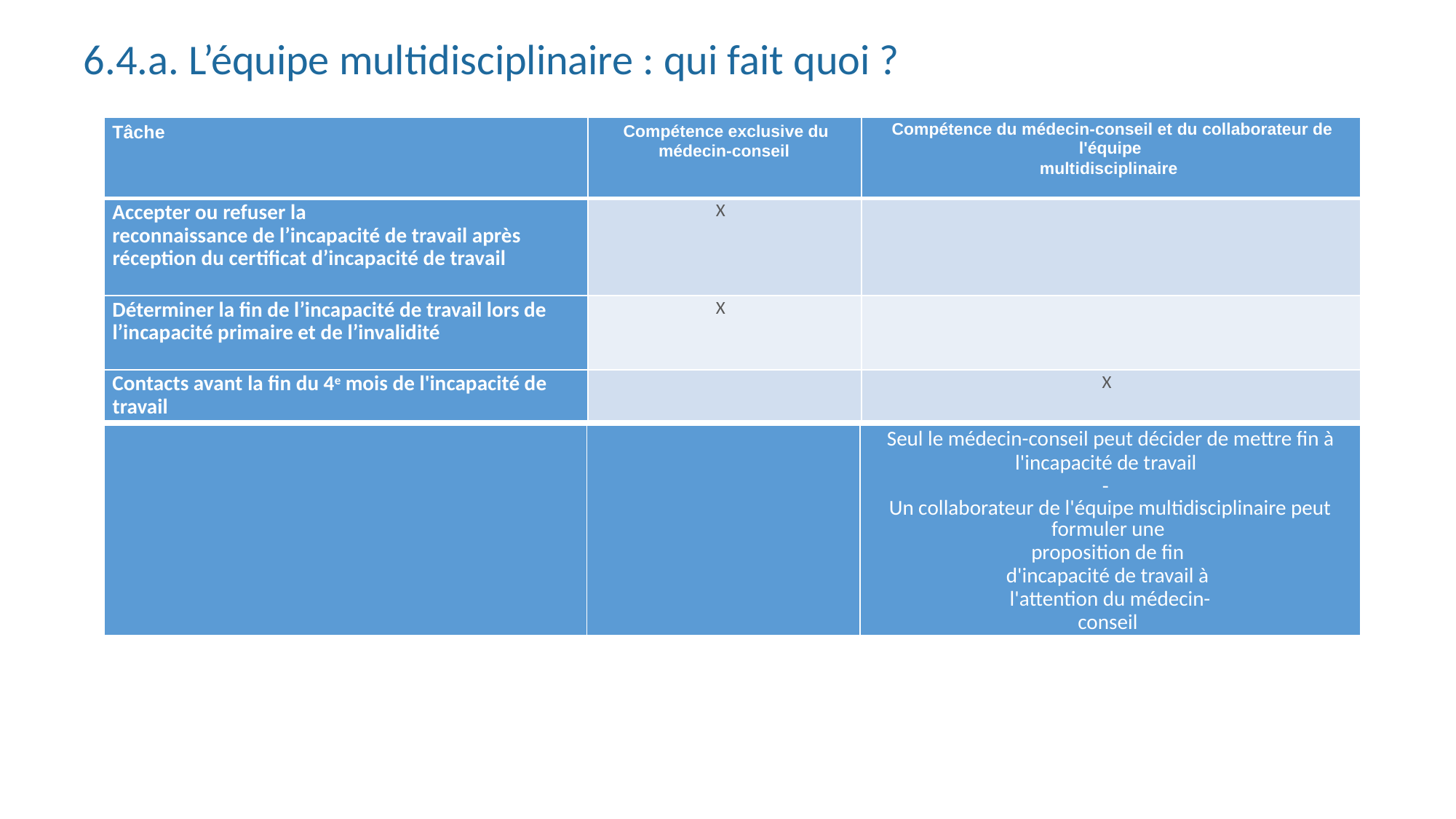

6.4.a. L’équipe multidisciplinaire : qui fait quoi ?
| Tâche | Compétence exclusive du médecin-conseil | Compétence du médecin-conseil et du collaborateur de l'équipe multidisciplinaire |
| --- | --- | --- |
| Accepter ou refuser la reconnaissance de l’incapacité de travail après réception du certificat d’incapacité de travail | X |  |
| Déterminer la fin de l’incapacité de travail lors de l’incapacité primaire et de l’invalidité | X |  |
| Contacts avant la fin du 4e mois de l'incapacité de travail |  | X |
|  |  | Seul le médecin-conseil peut décider de mettre fin à l'incapacité de travail - Un collaborateur de l'équipe multidisciplinaire peut formuler une proposition de fin d'incapacité de travail à l'attention du médecin- conseil |
| --- | --- | --- |